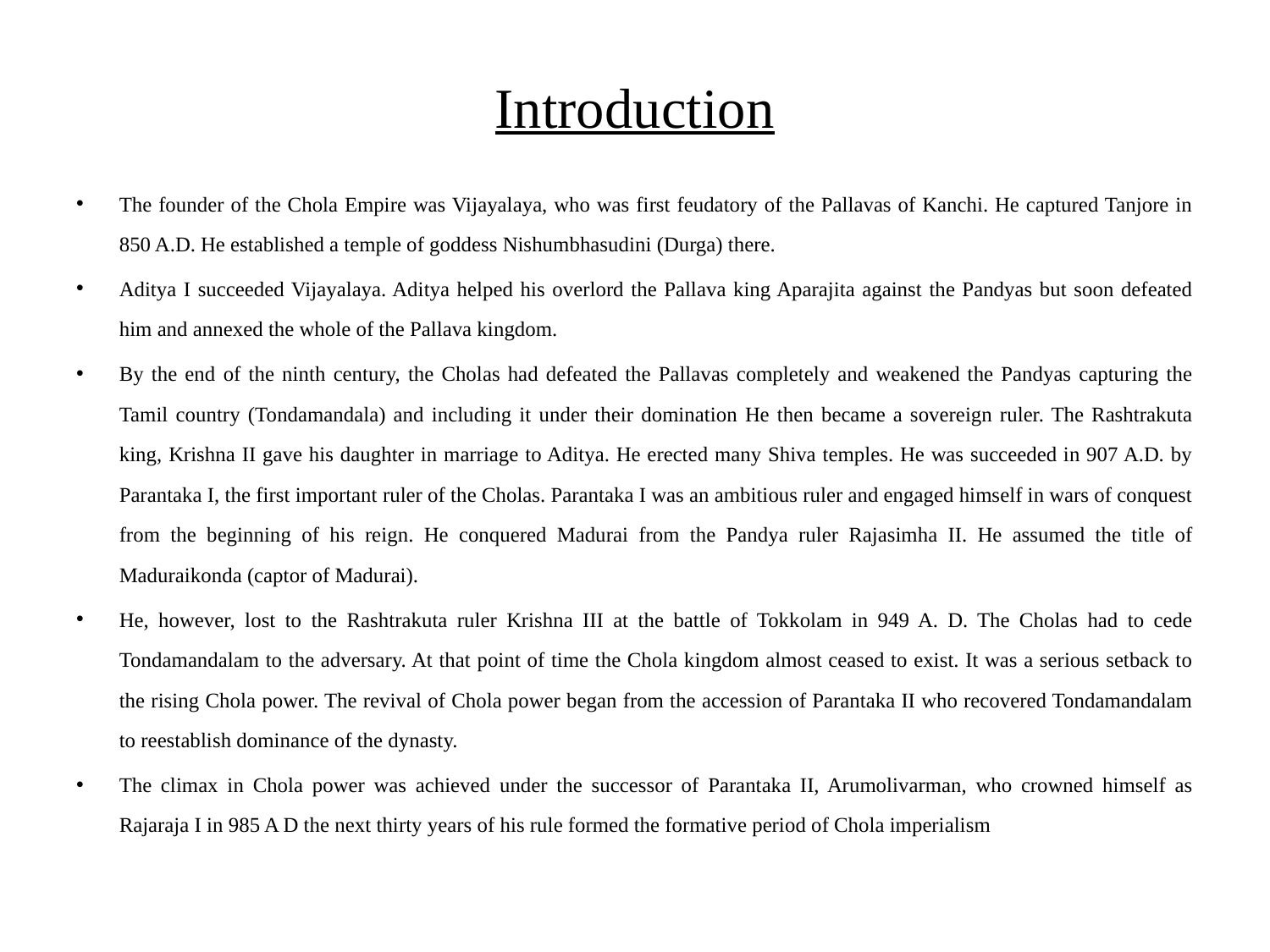

# Introduction
The founder of the Chola Empire was Vijayalaya, who was first feudatory of the Pallavas of Kanchi. He captured Tanjore in 850 A.D. He established a temple of goddess Nishumbhasudini (Durga) there.
Aditya I succeeded Vijayalaya. Aditya helped his overlord the Pallava king Aparajita against the Pandyas but soon defeated him and annexed the whole of the Pallava kingdom.
By the end of the ninth century, the Cholas had defeated the Pallavas completely and weakened the Pandyas capturing the Tamil country (Tondamandala) and including it under their domination He then became a sovereign ruler. The Rashtrakuta king, Krishna II gave his daughter in marriage to Aditya. He erected many Shiva temples. He was succeeded in 907 A.D. by Parantaka I, the first important ruler of the Cholas. Parantaka I was an ambitious ruler and engaged himself in wars of conquest from the beginning of his reign. He conquered Madurai from the Pandya ruler Rajasimha II. He assumed the title of Maduraikonda (captor of Madurai).
He, however, lost to the Rashtrakuta ruler Krishna III at the battle of Tokkolam in 949 A. D. The Cholas had to cede Tondamandalam to the adversary. At that point of time the Chola kingdom almost ceased to exist. It was a serious setback to the rising Chola power. The revival of Chola power began from the accession of Parantaka II who recovered Tondamandalam to re­establish dominance of the dynasty.
The climax in Chola power was achieved under the successor of Parantaka II, Arumolivarman, who crowned himself as Rajaraja I in 985 A D the next thirty years of his rule formed the formative period of Chola imperialism